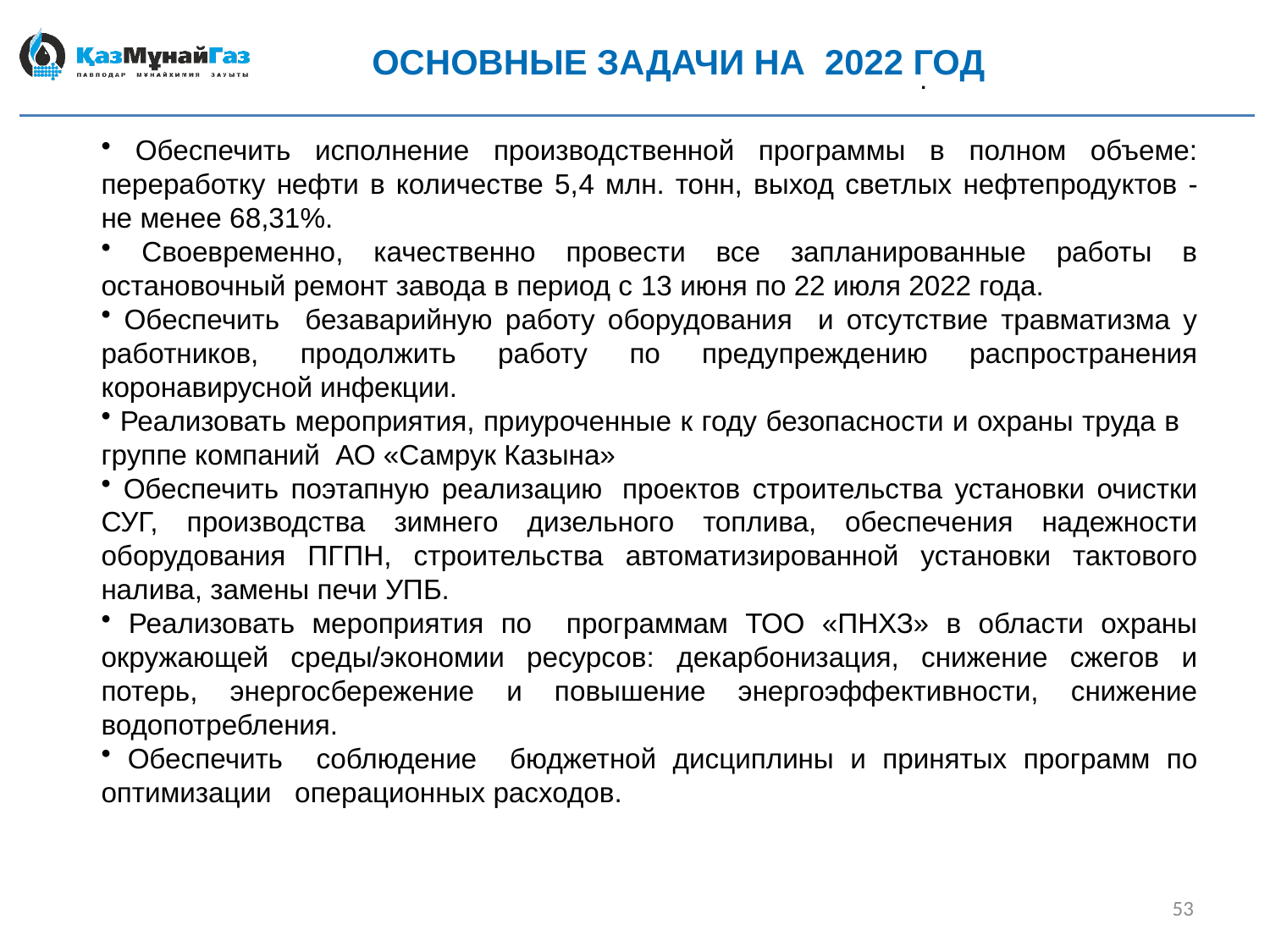

# ОСНОВНЫЕ ЗАДАЧИ НА  2022 ГОД
.

 Обеспечить исполнение производственной программы в полном объеме: переработку нефти в количестве 5,4 млн. тонн, выход светлых нефтепродуктов - не менее 68,31%.
 Своевременно, качественно провести все запланированные работы в остановочный ремонт завода в период с 13 июня по 22 июля 2022 года.
 Обеспечить  безаварийную работу оборудования  и отсутствие травматизма у работников, продолжить работу по предупреждению распространения коронавирусной инфекции.
 Реализовать мероприятия, приуроченные к году безопасности и охраны труда в   группе компаний  АО «Самрук Казына»
 Обеспечить поэтапную реализацию  проектов строительства установки очистки СУГ, производства зимнего дизельного топлива, обеспечения надежности оборудования ПГПН, строительства автоматизированной установки тактового налива, замены печи УПБ.
 Реализовать мероприятия по  программам ТОО «ПНХЗ» в области охраны окружающей среды/экономии ресурсов: декарбонизация, снижение сжегов и потерь, энергосбережение и повышение энергоэффективности, снижение водопотребления.
 Обеспечить  cоблюдение  бюджетной дисциплины и принятых программ по оптимизации   операционных расходов.

53